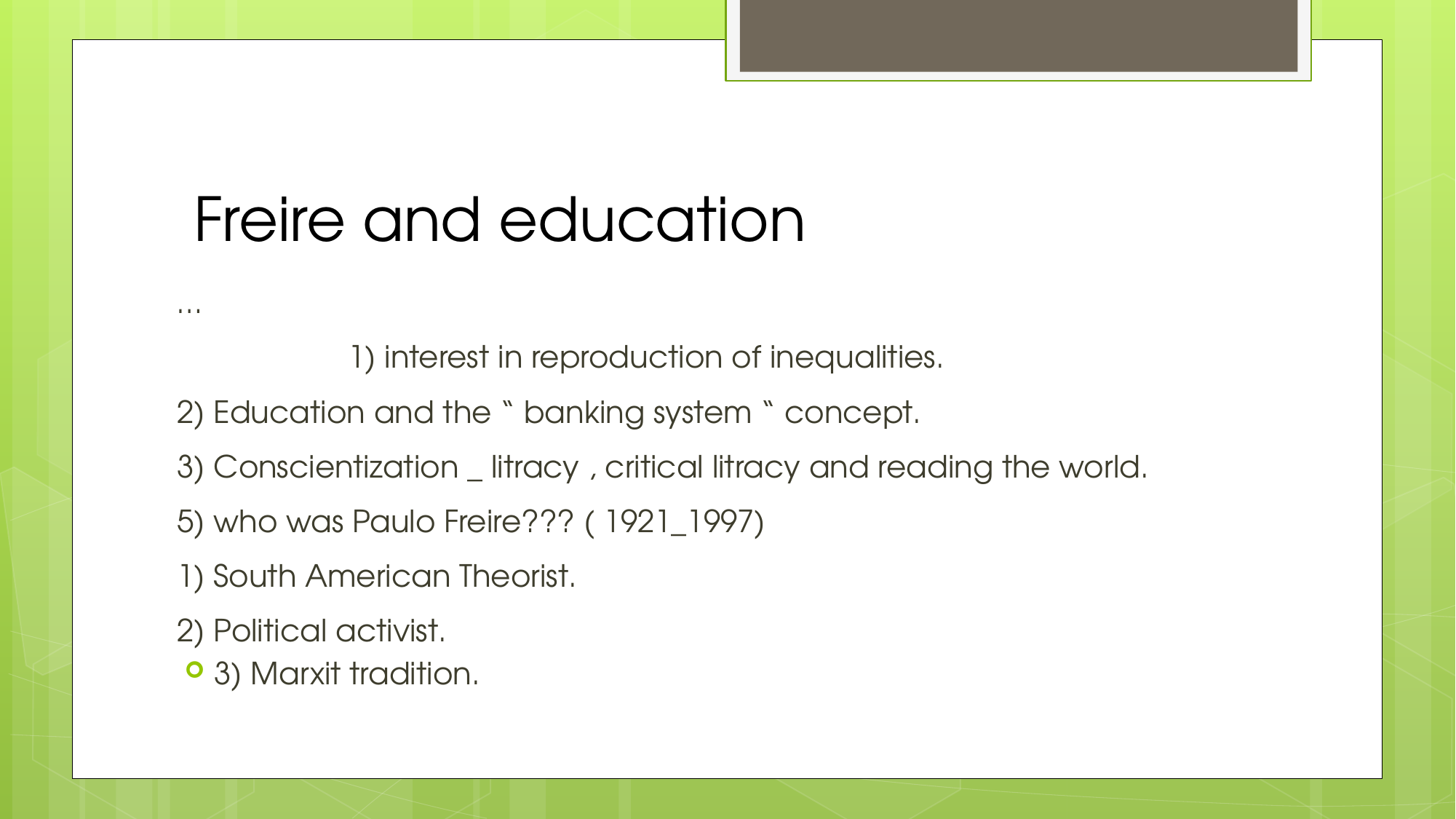

# Freire and education
…
                    1) interest in reproduction of inequalities.
2) Education and the “ banking system “ concept.
3) Conscientization _ litracy , critical litracy and reading the world.
5) who was Paulo Freire??? ( 1921_1997)
1) South American Theorist.
2) Political activist.
3) Marxit tradition.